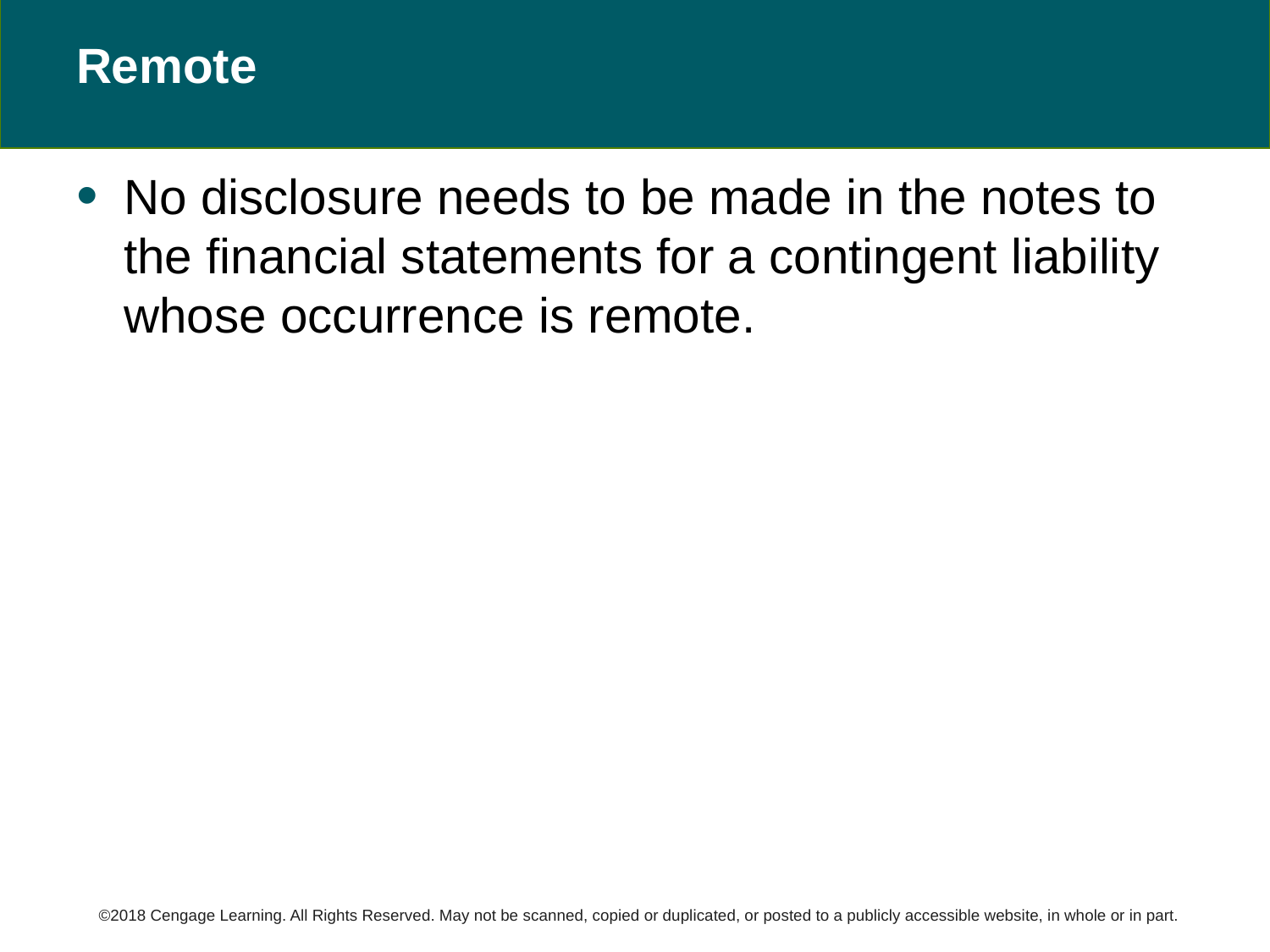

# Remote
No disclosure needs to be made in the notes to the financial statements for a contingent liability whose occurrence is remote.
©2018 Cengage Learning. All Rights Reserved. May not be scanned, copied or duplicated, or posted to a publicly accessible website, in whole or in part.